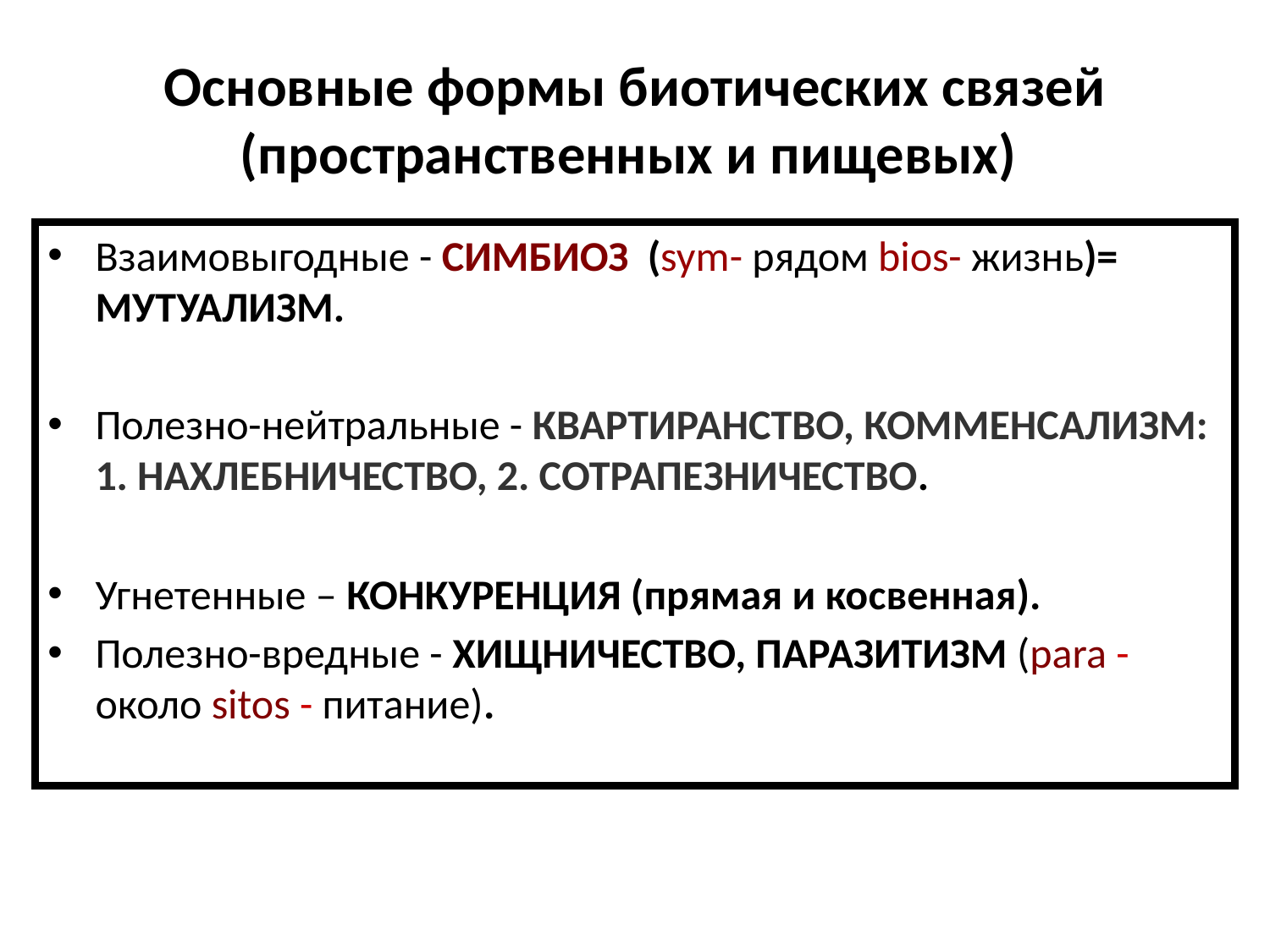

# Основные формы биотических связей (пространственных и пищевых)
Взаимовыгодные - СИМБИОЗ  (sym- рядом bios- жизнь)= МУТУАЛИЗМ.

Полезно-нейтральные - КВАРТИРАНСТВО, КОММЕНСАЛИЗМ: 1. НАХЛЕБНИЧЕСТВО, 2. СОТРАПЕЗНИЧЕСТВО.

Угнетенные – КОНКУРЕНЦИЯ (прямая и косвенная).
Полезно-вредные - ХИЩНИЧЕСТВО, ПАРАЗИТИЗМ (para - около sitos - питание).